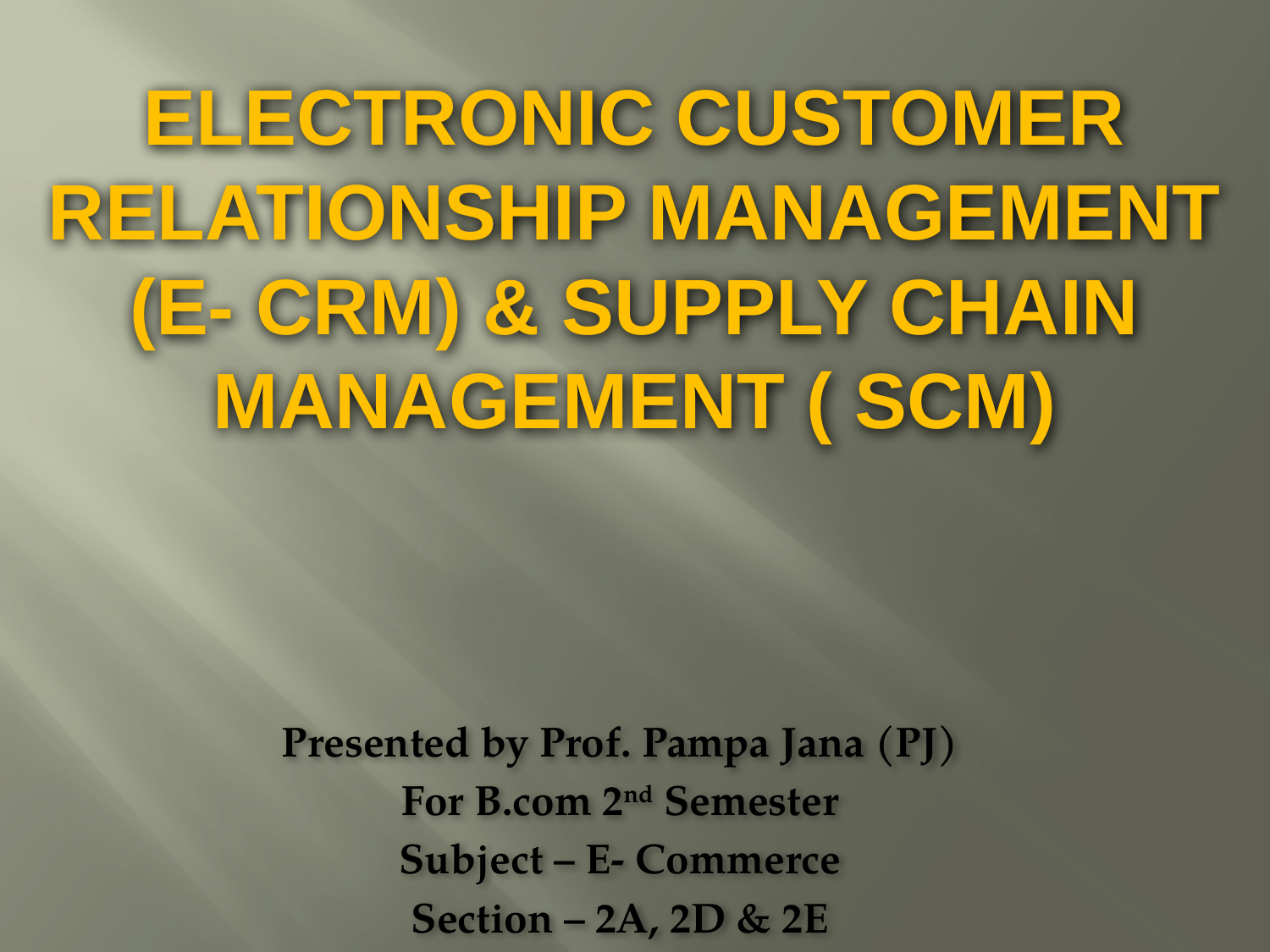

# ELECTRONIC CUSTOMER RELATIONSHIP MANAGEMENT (E- CRM) & SUPPLY CHAIN MANAGEMENT ( SCM)
Presented by Prof. Pampa Jana (PJ)
For B.com 2nd Semester
Subject – E- Commerce
Section – 2A, 2D & 2E